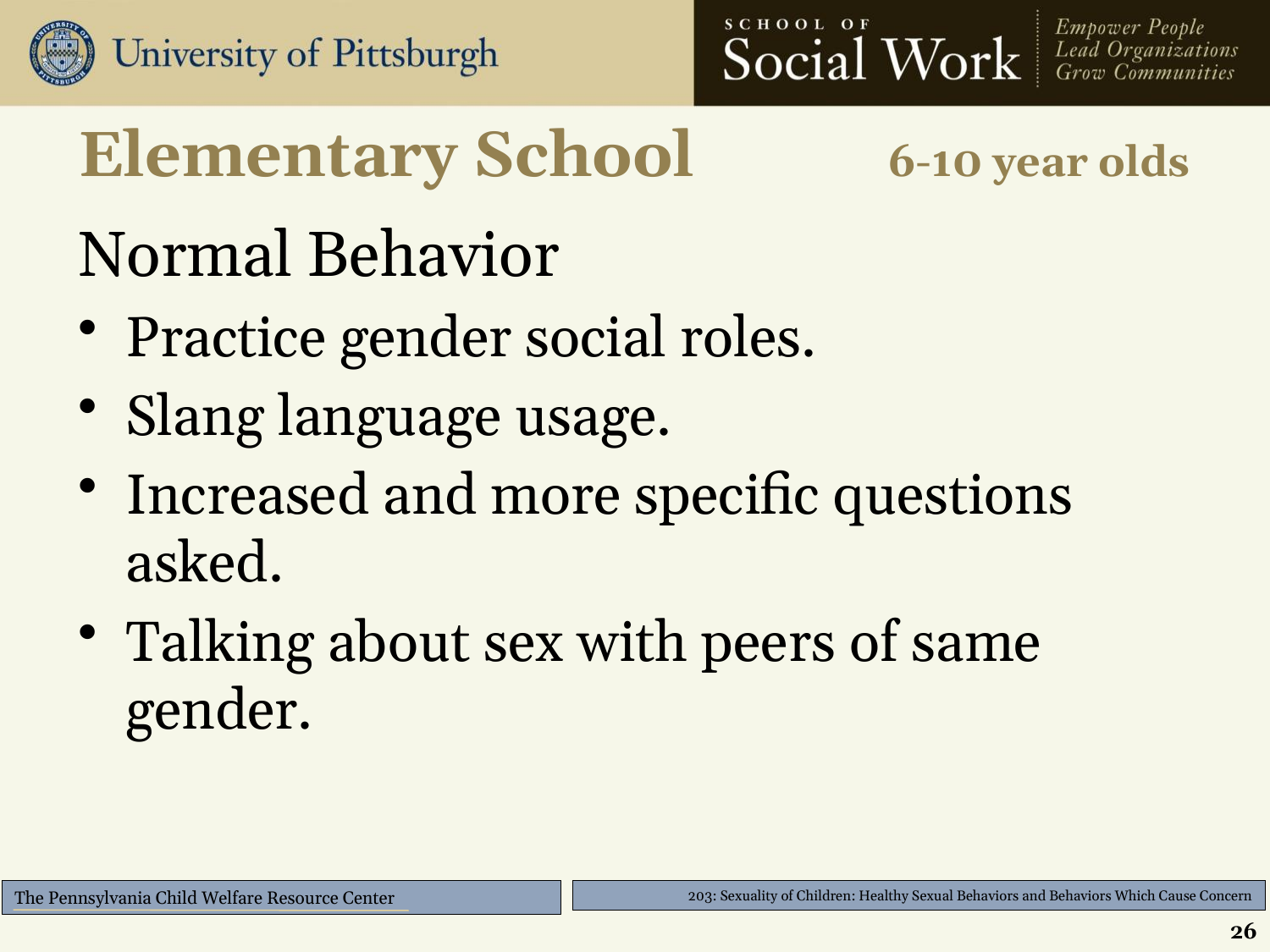

# Elementary School	       	   6-10 year olds
Normal Behavior
Practice gender social roles.
Slang language usage.
Increased and more specific questions asked.
Talking about sex with peers of same gender.
26